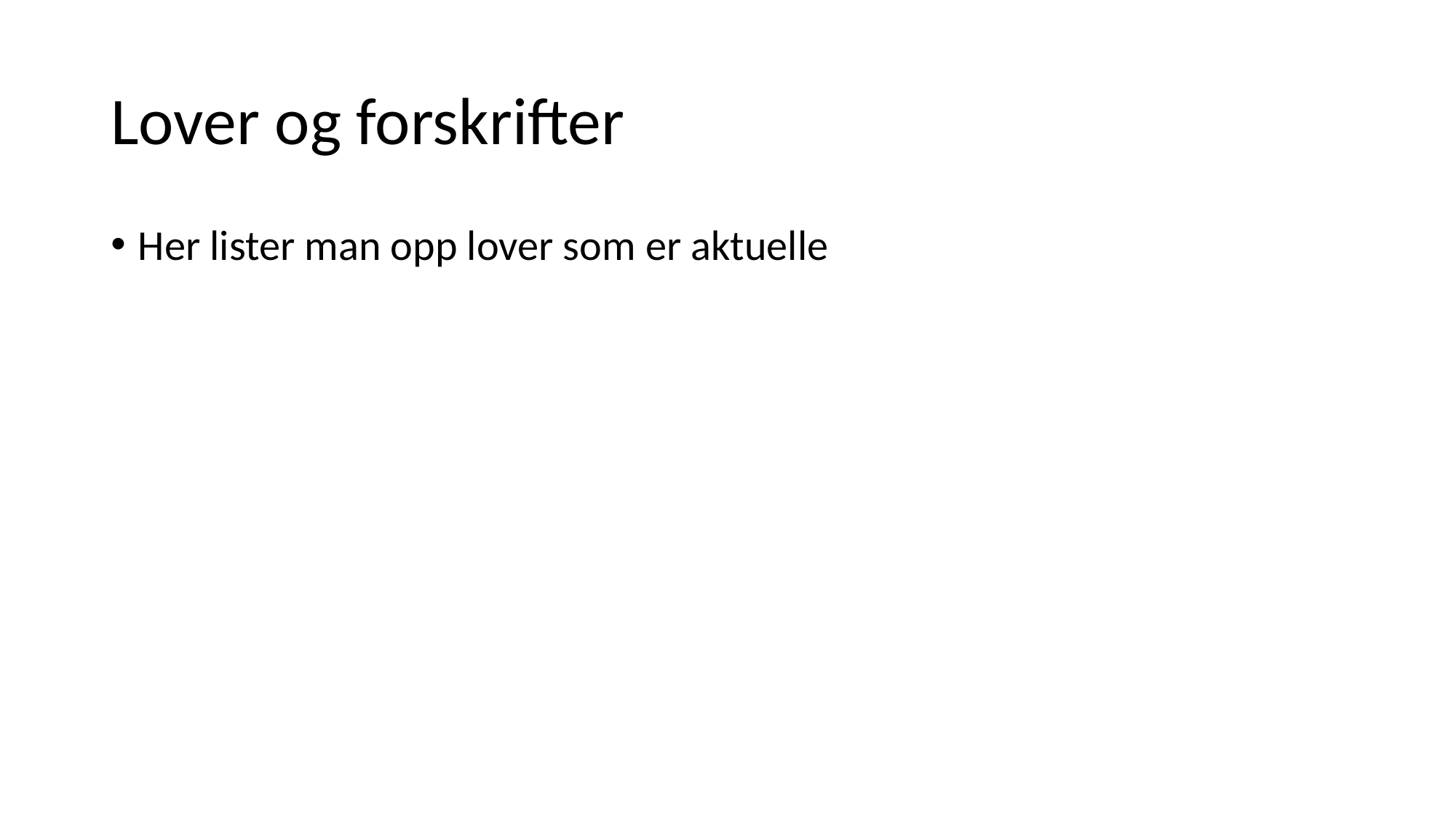

# Lover og forskrifter
Her lister man opp lover som er aktuelle